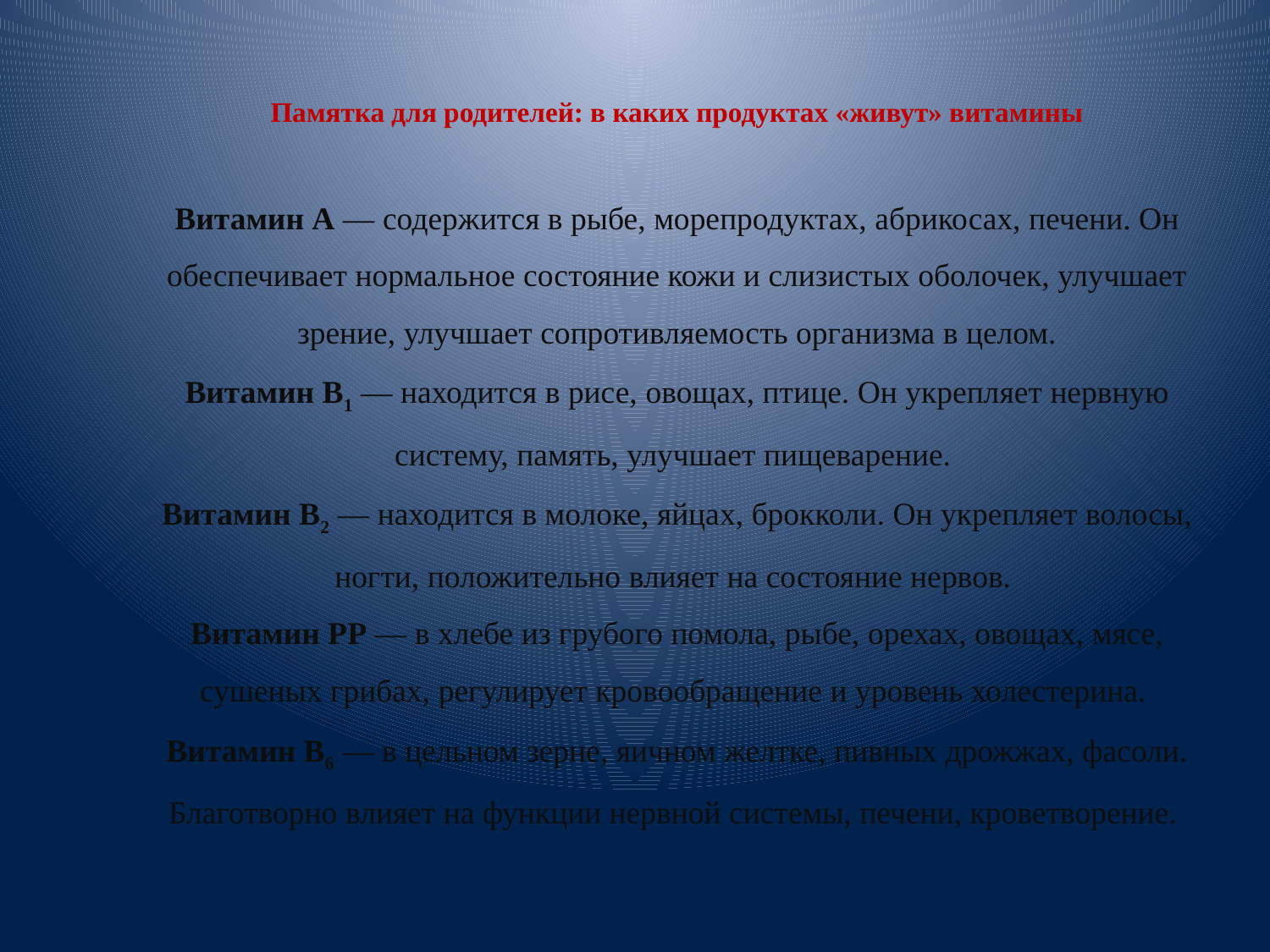

# Памятка для родителей: в каких продуктах «живут» витамины Витамин А — содержится в рыбе, морепродуктах, абрикосах, печени. Он обеспечивает нормальное состояние кожи и слизистых оболочек, улучшает зрение, улучшает сопротивляемость организма в целом. Витамин B1 — находится в рисе, овощах, птице. Он укрепляет нервную систему, память, улучшает пищеварение.  Витамин B2 — находится в молоке, яйцах, брокколи. Он укрепляет волосы, ногти, положительно влияет на состояние нервов.  Витамин РР — в хлебе из грубого помола, рыбе, орехах, овощах, мясе, сушеных грибах, регулирует кровообращение и уровень холестерина.  Витамин В6 — в цельном зерне, яичном желтке, пивных дрожжах, фасоли. Благотворно влияет на функции нервной системы, печени, кроветворение.